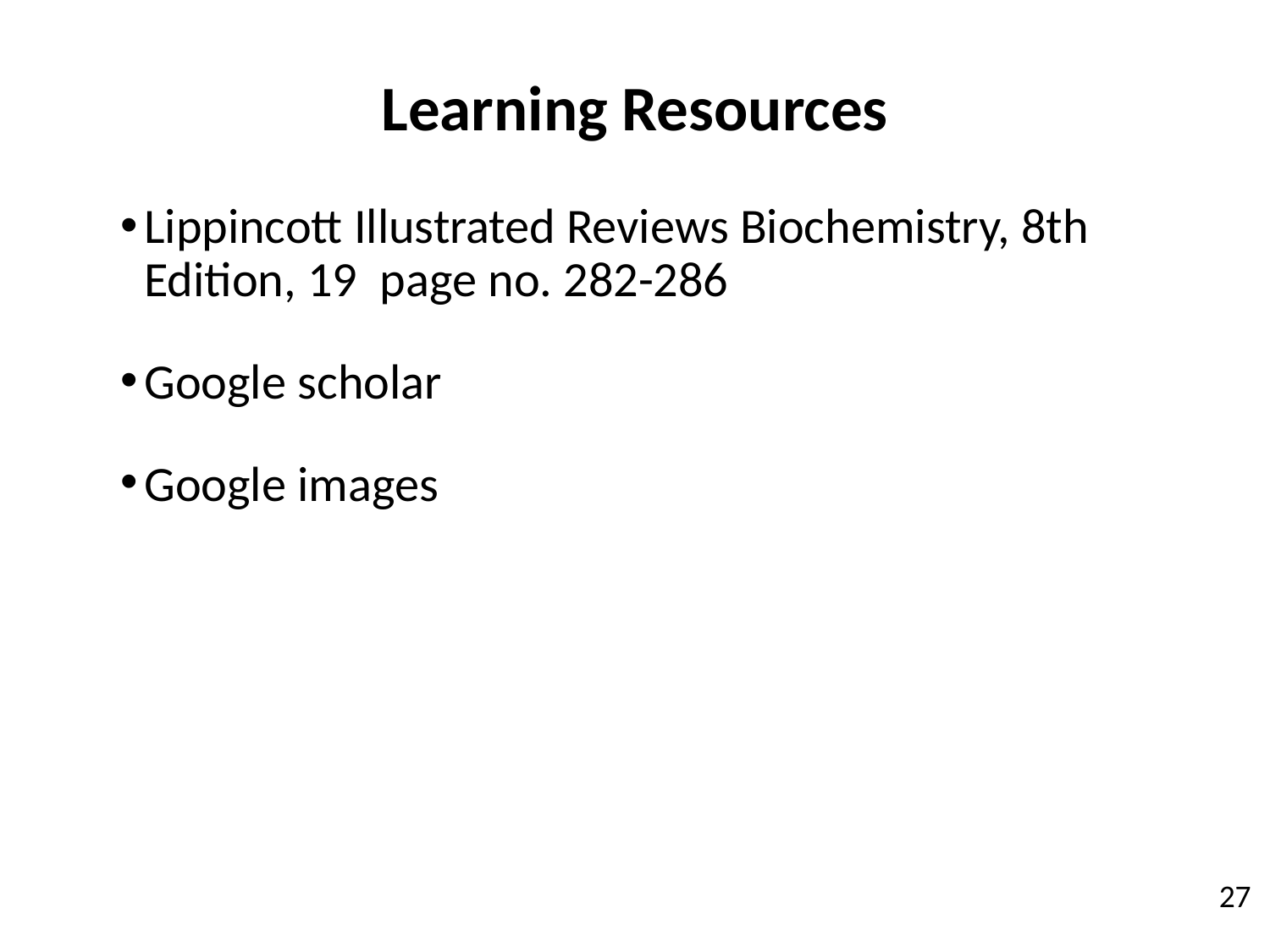

Learning Resources
Lippincott Illustrated Reviews Biochemistry, 8th Edition, 19  page no. 282-286
Google scholar
Google images

27